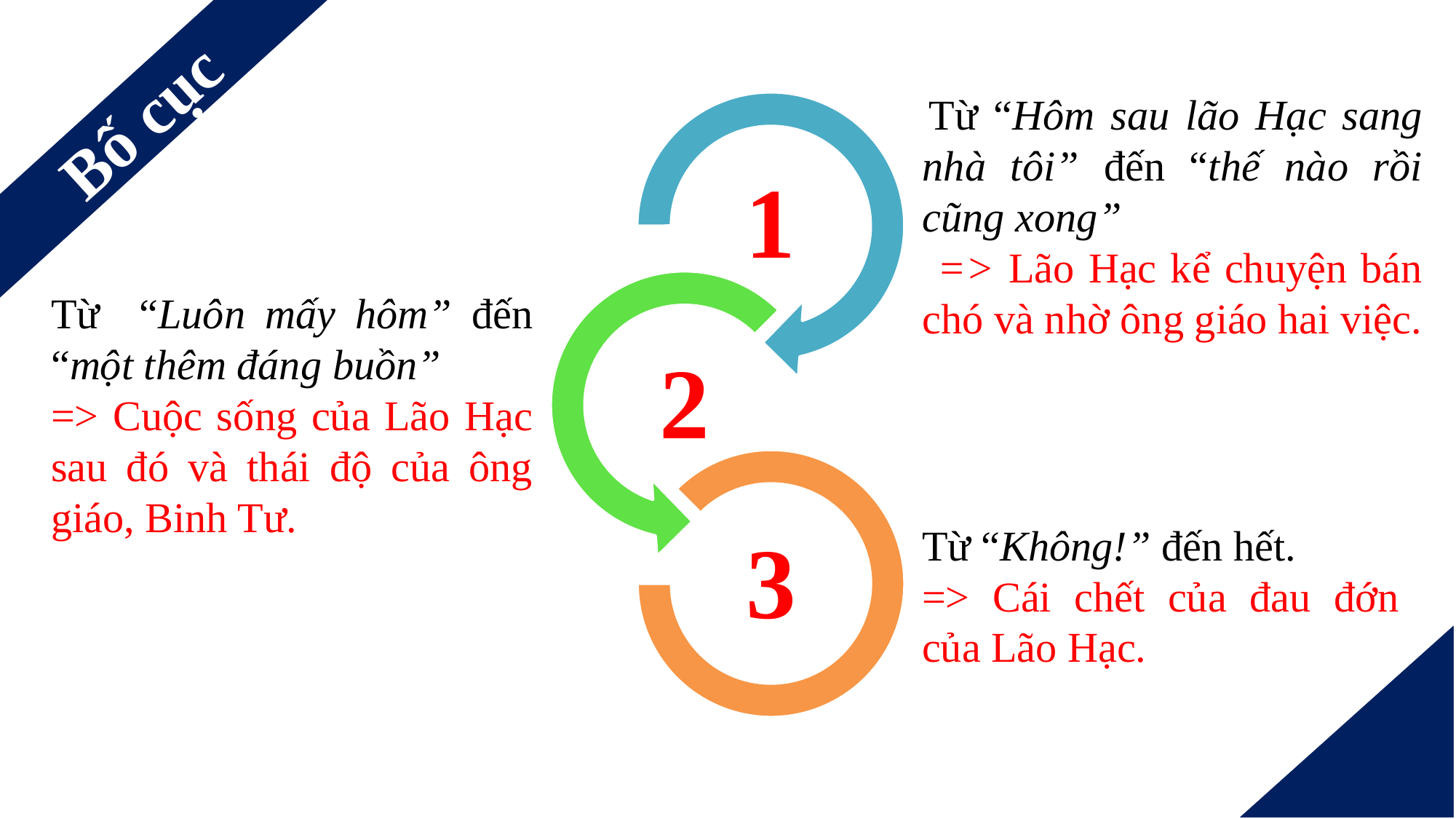

Bố cục
   Từ “Hôm sau lão Hạc sang nhà tôi” đến “thế nào rồi cũng xong”
    => Lão Hạc kể chuyện bán chó và nhờ ông giáo hai việc.

1

Từ  “Luôn mấy hôm” đến “một thêm đáng buồn”
=> Cuộc sống của Lão Hạc sau đó và thái độ của ông giáo, Binh Tư.

2

Từ “Không!” đến hết.
=> Cái chết của đau đớn của Lão Hạc.

3